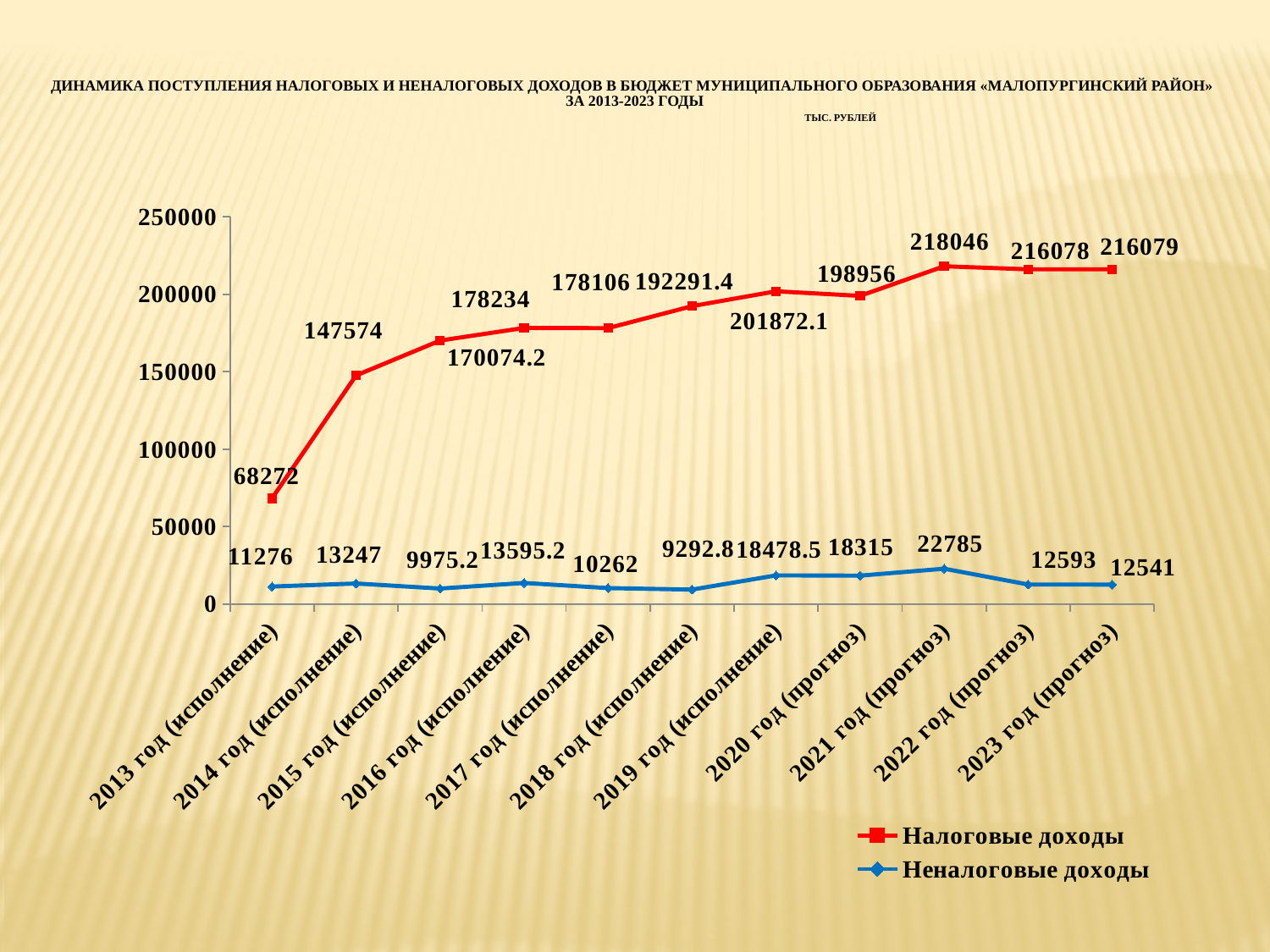

Динамика поступления налоговых и неналоговых доходов в бюджет муниципального образования «Малопургинский район»
за 2013-2023 годы
                                                                                                 тыс. рублей

### Chart

| Category | Налоговые доходы | Неналоговые доходы |
|---|---|---|
| 2013 год (исполнение) | 68272.0 | 11276.0 |
| 2014 год (исполнение) | 147574.0 | 13247.0 |
| 2015 год (исполнение) | 170074.2 | 9975.2 |
| 2016 год (исполнение) | 178234.0 | 13595.2 |
| 2017 год (исполнение) | 178106.0 | 10262.0 |
| 2018 год (исполнение) | 192291.4 | 9292.8 |
| 2019 год (исполнение) | 201872.1 | 18478.5 |
| 2020 год (прогноз) | 198956.0 | 18315.0 |
| 2021 год (прогноз) | 218046.0 | 22785.0 |
| 2022 год (прогноз) | 216078.0 | 12593.0 |
| 2023 год (прогноз) | 216079.0 | 12541.0 |